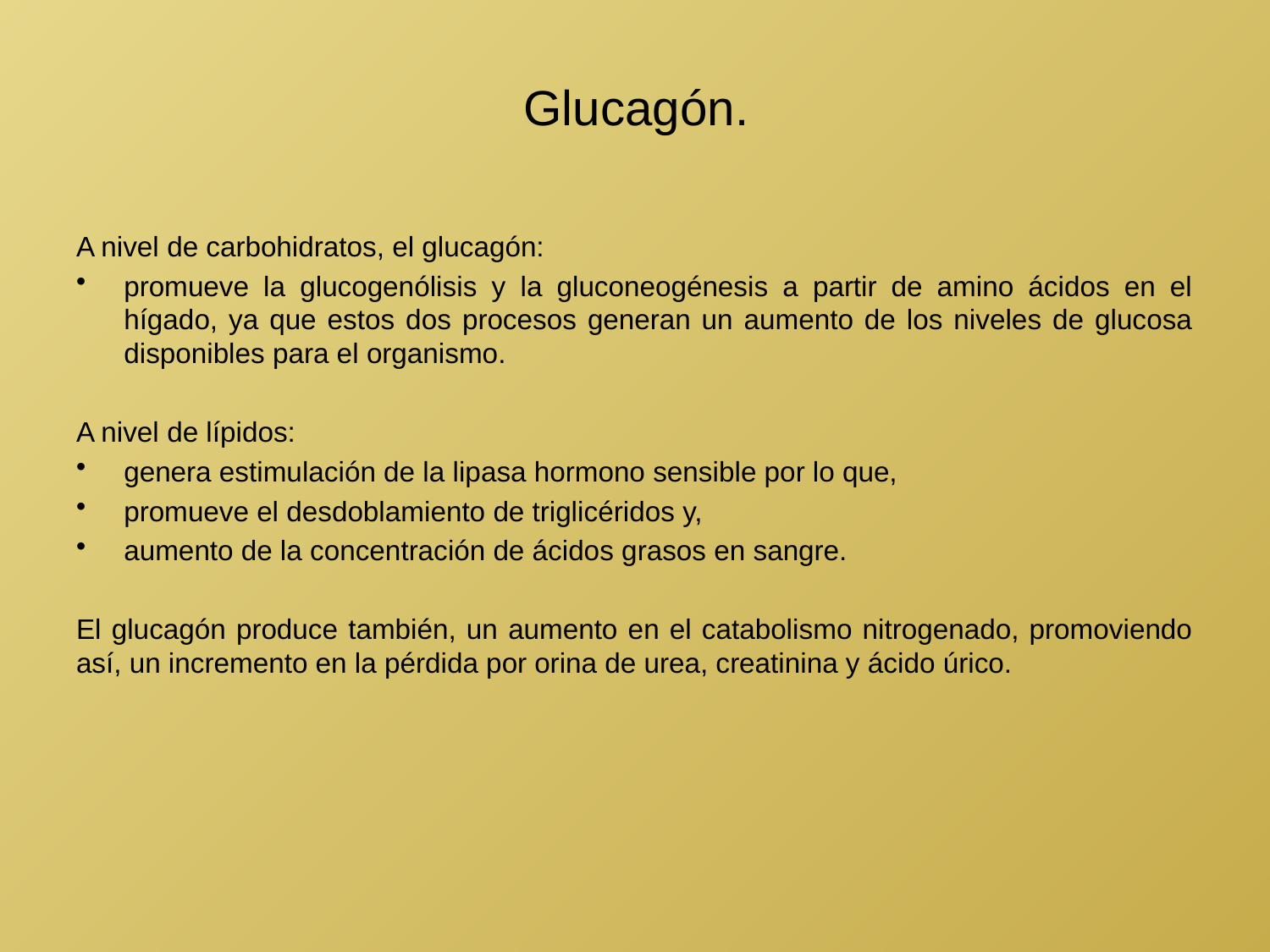

# Glucagón.
A nivel de carbohidratos, el glucagón:
promueve la glucogenólisis y la gluconeogénesis a partir de amino ácidos en el hígado, ya que estos dos procesos generan un aumento de los niveles de glucosa disponibles para el organismo.

A nivel de lípidos:
genera estimulación de la lipasa hormono sensible por lo que,
promueve el desdoblamiento de triglicéridos y,
aumento de la concentración de ácidos grasos en sangre.

El glucagón produce también, un aumento en el catabolismo nitrogenado, promoviendo así, un incremento en la pérdida por orina de urea, creatinina y ácido úrico.